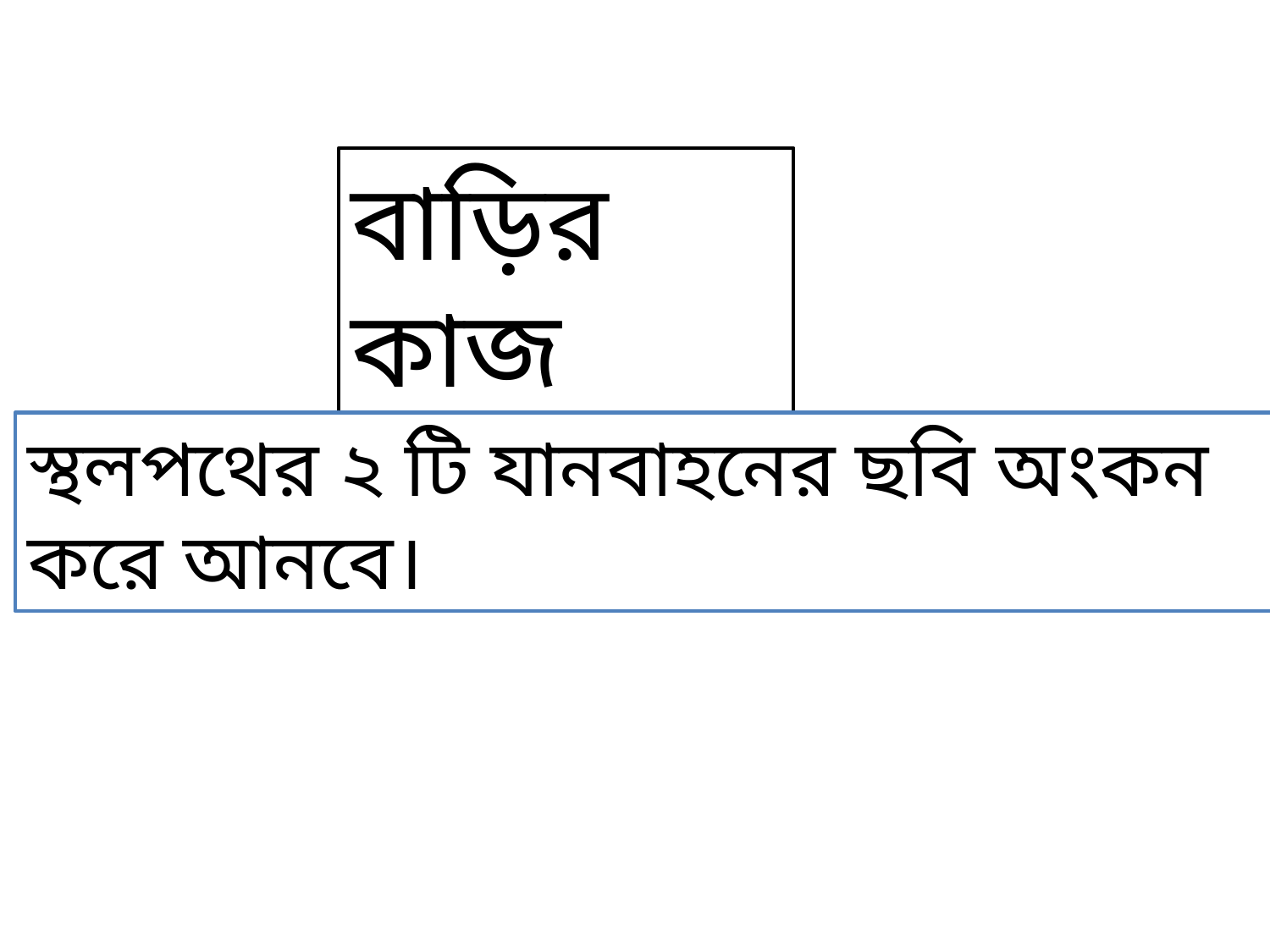

বাড়ির কাজ
স্থলপথের ২ টি যানবাহনের ছবি অংকন করে আনবে।